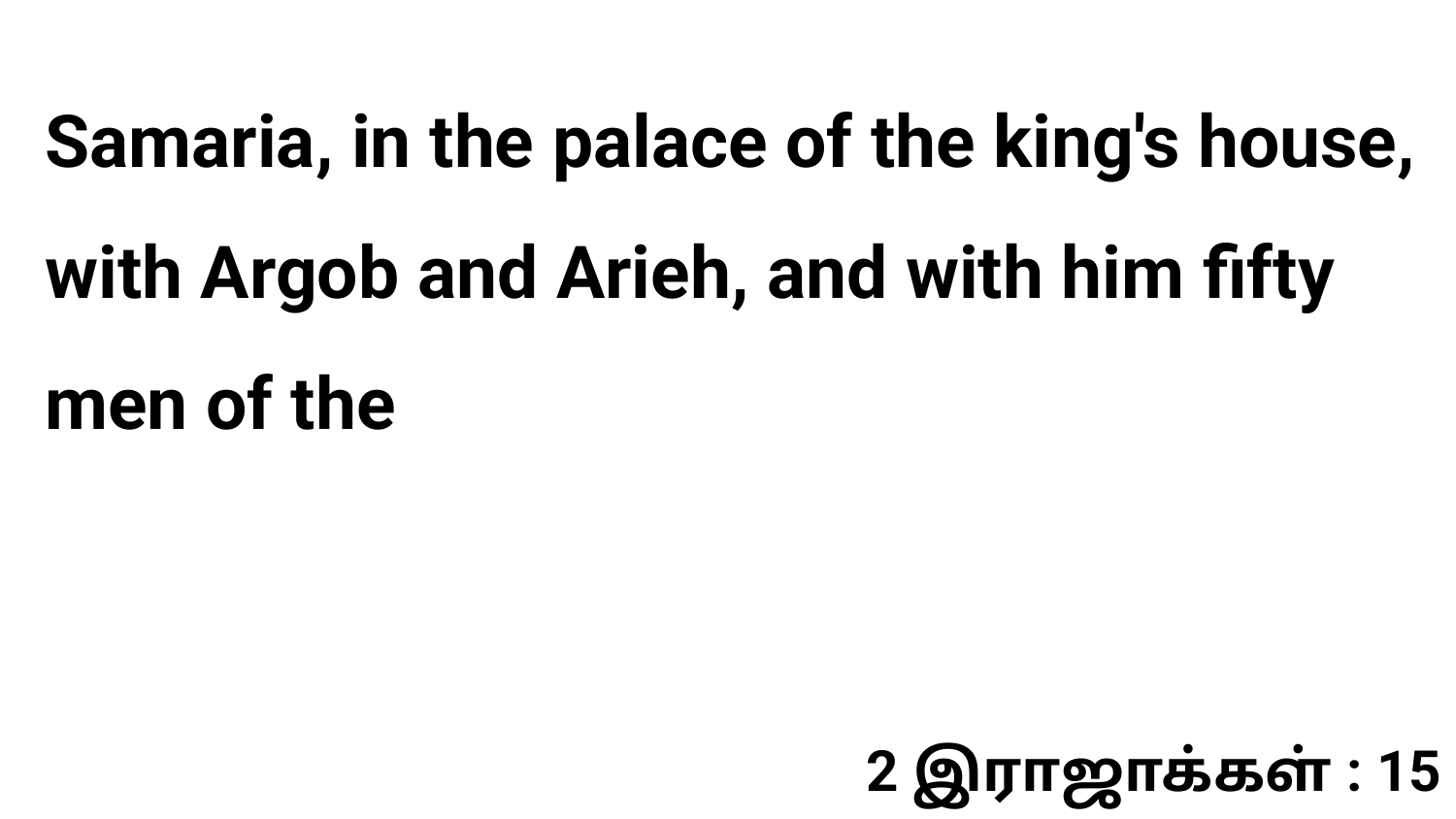

Samaria, in the palace of the king's house, with Argob and Arieh, and with him fifty men of the
2 இராஜாக்கள் : 15